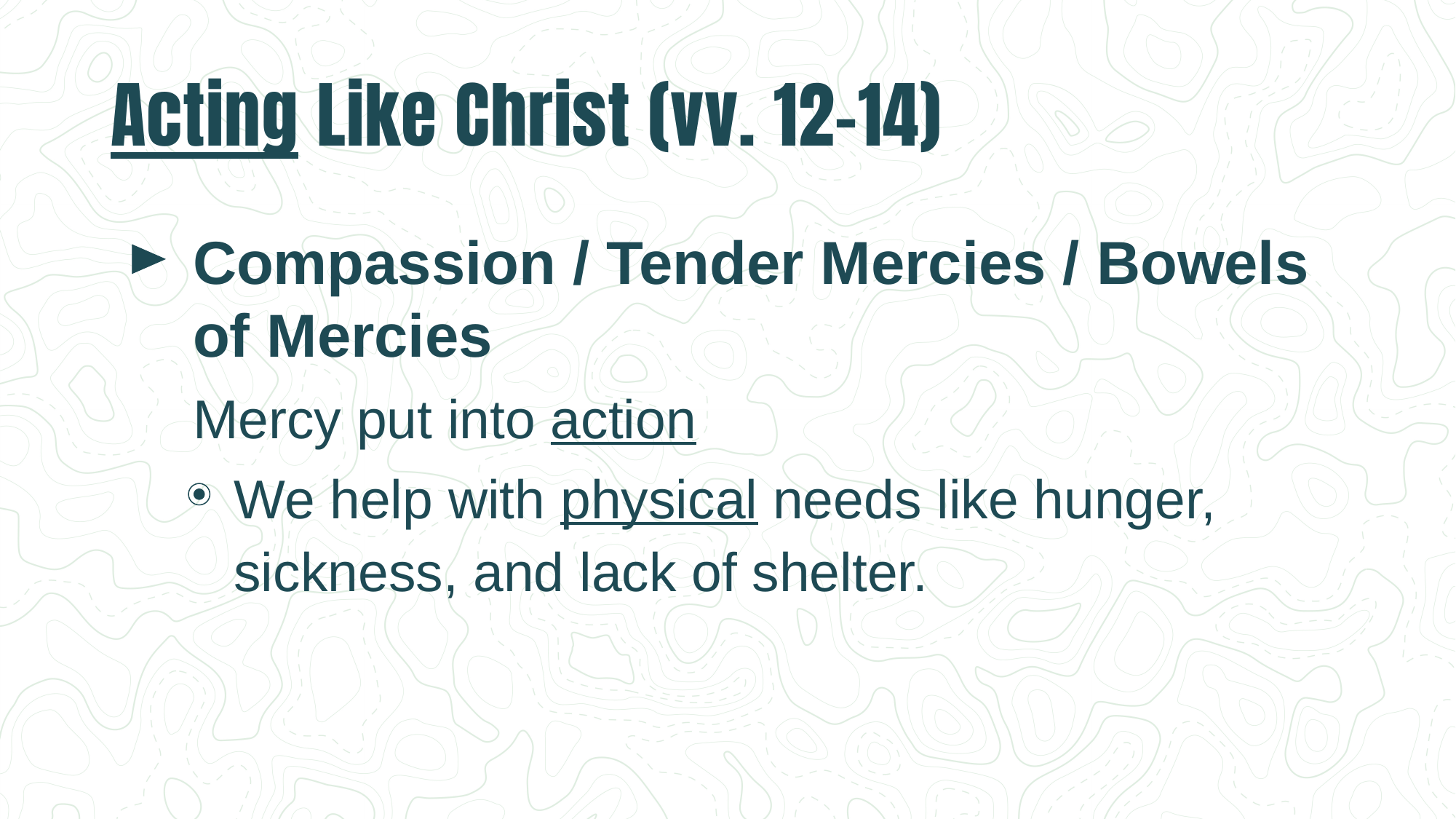

# Acting Like Christ (vv. 12–14)
Compassion / Tender Mercies / Bowels of Mercies
Mercy put into action
We help with physical needs like hunger, sickness, and lack of shelter.